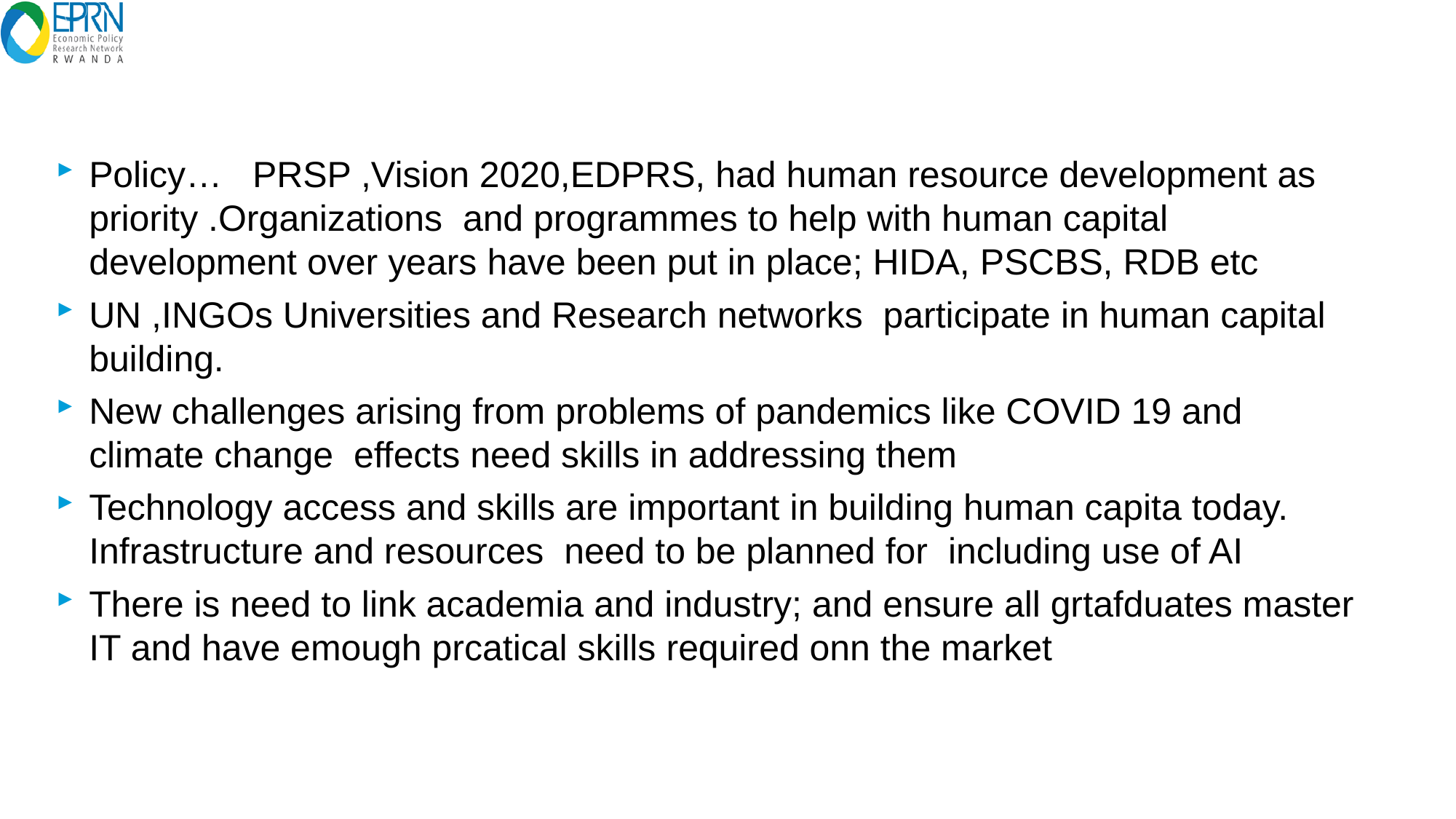

Policy…   PRSP ,Vision 2020,EDPRS, had human resource development as priority .Organizations  and programmes to help with human capital development over years have been put in place; HIDA, PSCBS, RDB etc
UN ,INGOs Universities and Research networks  participate in human capital building.
New challenges arising from problems of pandemics like COVID 19 and  climate change  effects need skills in addressing them
Technology access and skills are important in building human capita today. Infrastructure and resources  need to be planned for  including use of AI
There is need to link academia and industry; and ensure all grtafduates master IT and have emough prcatical skills required onn the market